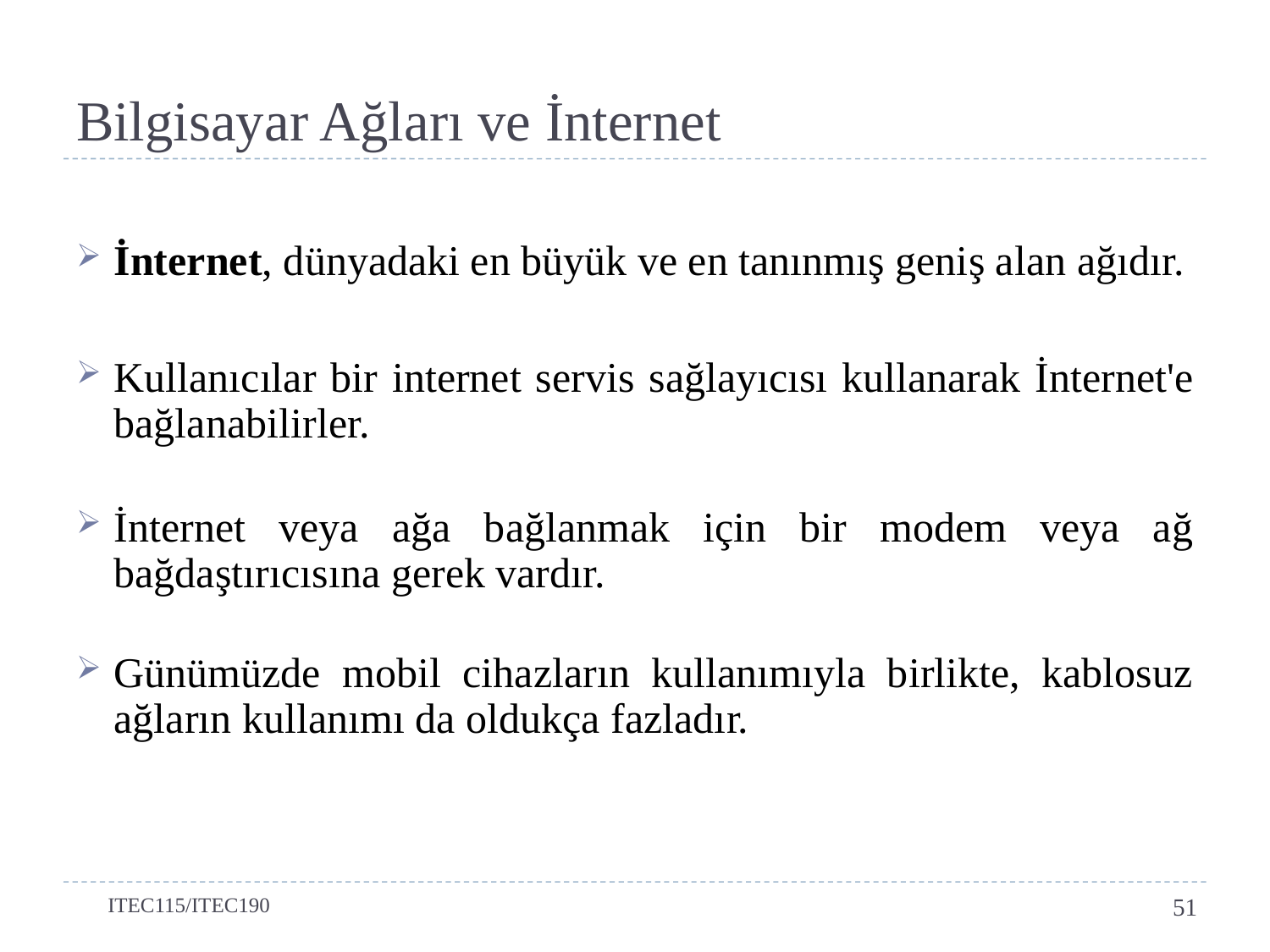

# Bilgisayar Ağları ve İnternet

İnternet, dünyadaki en büyük ve en tanınmış geniş alan ağıdır.

Kullanıcılar bir internet servis sağlayıcısı kullanarak İnternet'e bağlanabilirler.

İnternet veya ağa bağlanmak için bir modem veya ağ bağdaştırıcısına gerek vardır.

Günümüzde mobil cihazların kullanımıyla birlikte, kablosuz ağların kullanımı da oldukça fazladır.
ITEC115/ITEC190
51